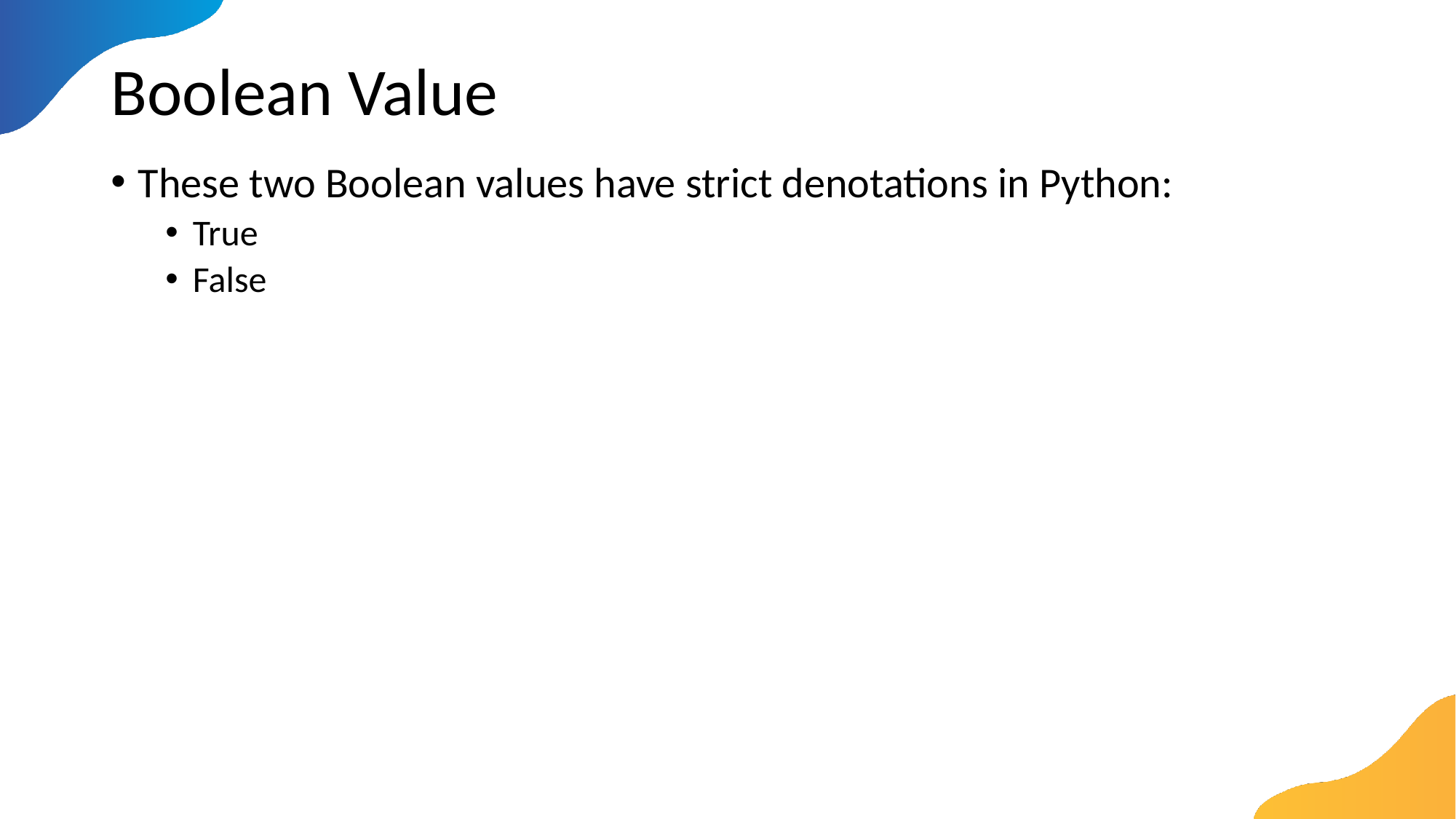

# Boolean Value
These two Boolean values have strict denotations in Python:
True
False